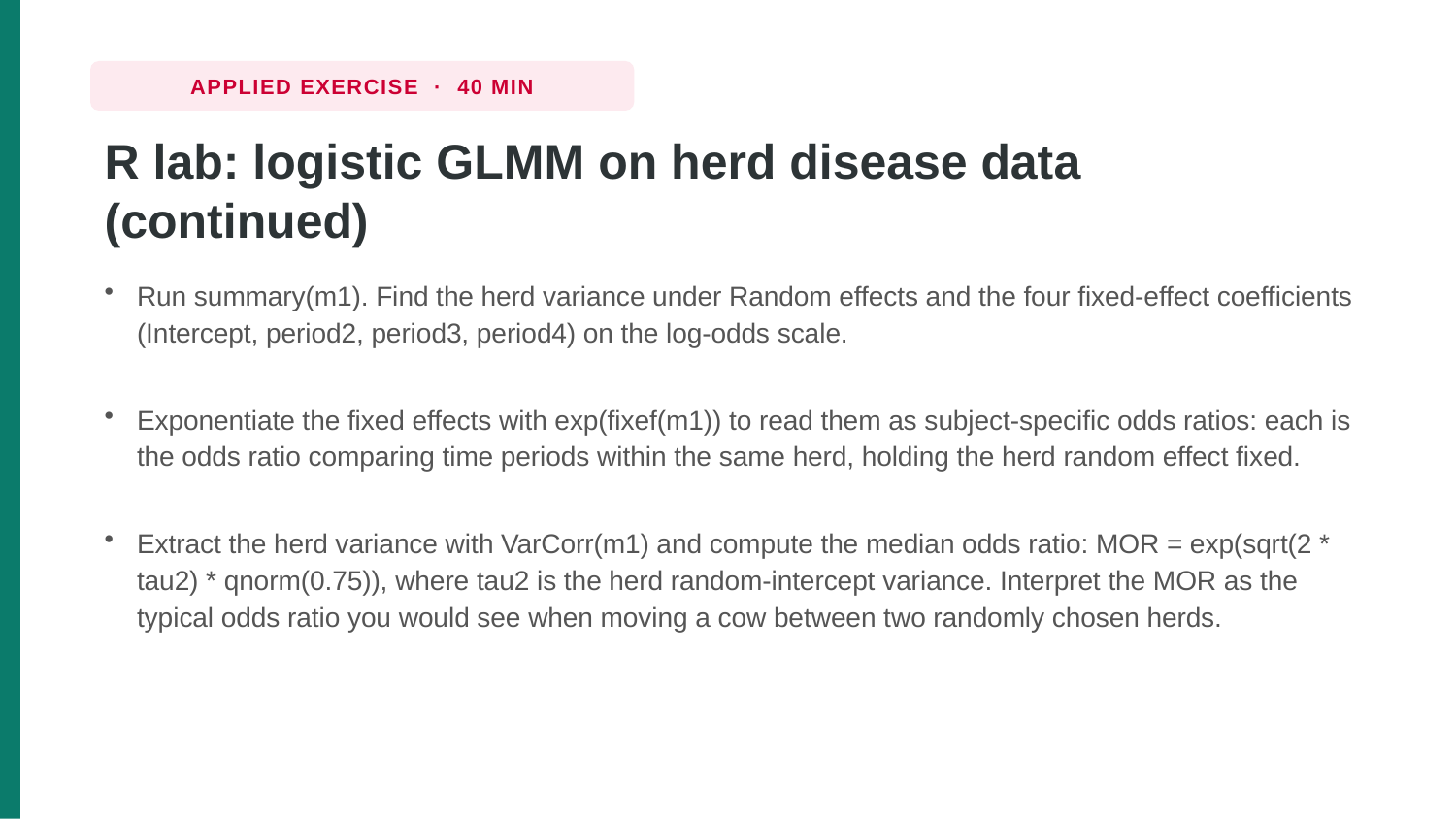

APPLIED EXERCISE  ·  40 MIN
R lab: logistic GLMM on herd disease data  (continued)
Run summary(m1). Find the herd variance under Random effects and the four fixed-effect coefficients (Intercept, period2, period3, period4) on the log-odds scale.
Exponentiate the fixed effects with exp(fixef(m1)) to read them as subject-specific odds ratios: each is the odds ratio comparing time periods within the same herd, holding the herd random effect fixed.
Extract the herd variance with VarCorr(m1) and compute the median odds ratio: MOR = exp(sqrt(2 * tau2) * qnorm(0.75)), where tau2 is the herd random-intercept variance. Interpret the MOR as the typical odds ratio you would see when moving a cow between two randomly chosen herds.